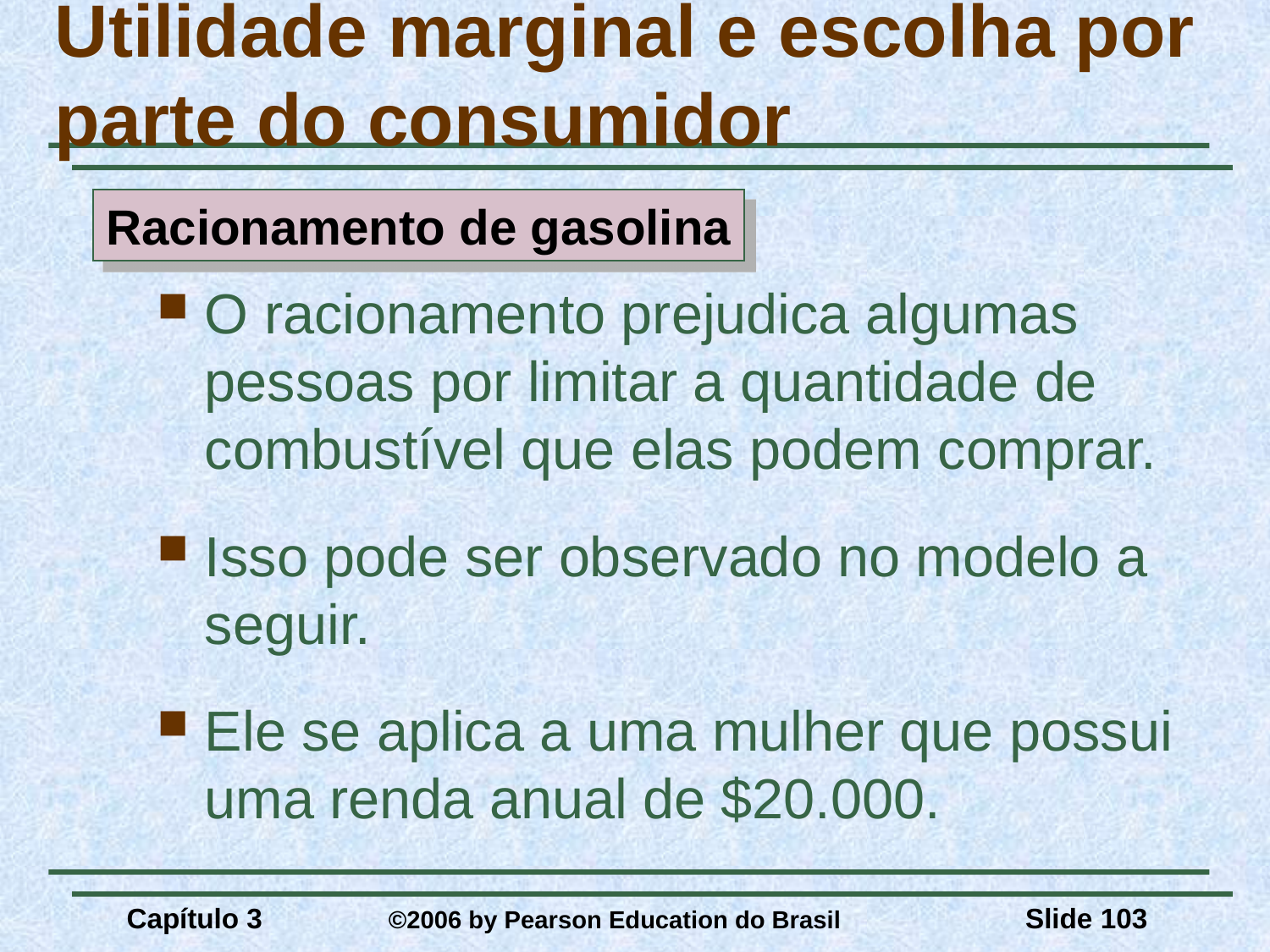

# Utilidade marginal e escolha por parte do consumidor
Racionamento de gasolina
O racionamento prejudica algumas pessoas por limitar a quantidade de combustível que elas podem comprar.
Isso pode ser observado no modelo a seguir.
Ele se aplica a uma mulher que possui uma renda anual de $20.000.

Capítulo 3	 ©2006 by Pearson Education do Brasil
Slide 103